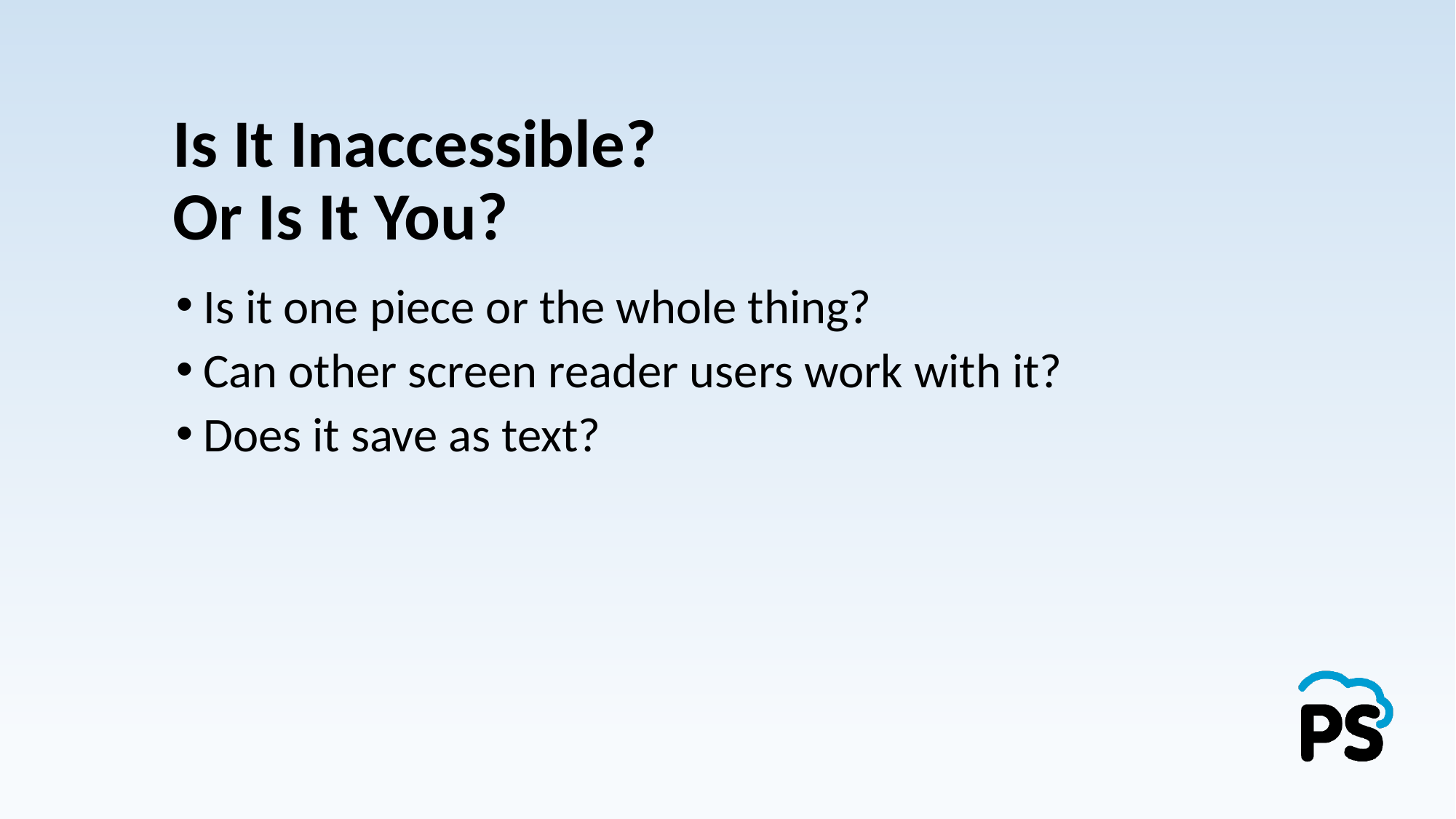

# Is It Inaccessible? Or Is It You?
Is it one piece or the whole thing?
Can other screen reader users work with it?
Does it save as text?